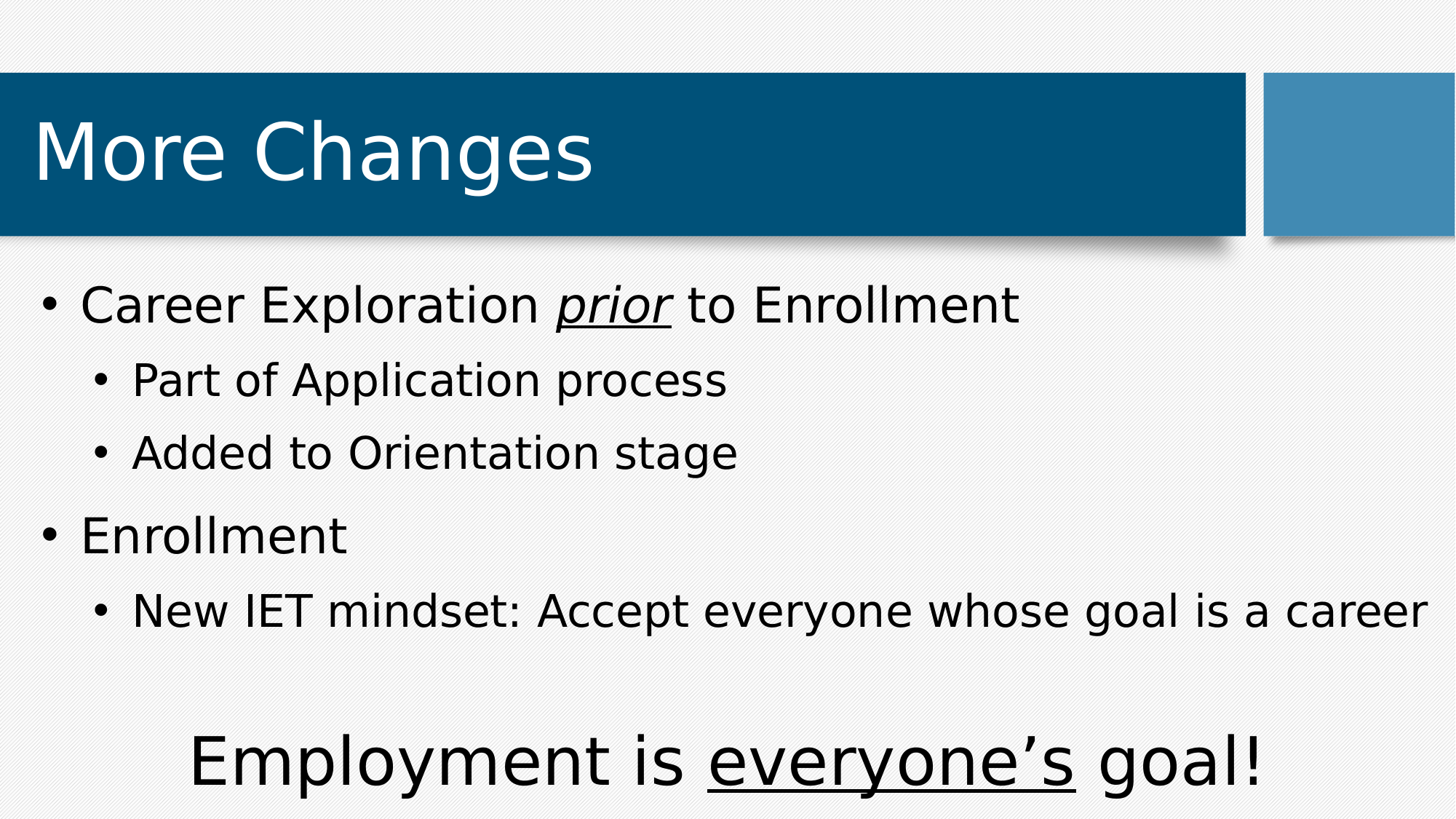

# More Changes
Career Exploration prior to Enrollment
Part of Application process
Added to Orientation stage
Enrollment
New IET mindset: Accept everyone whose goal is a career
Employment is everyone’s goal!